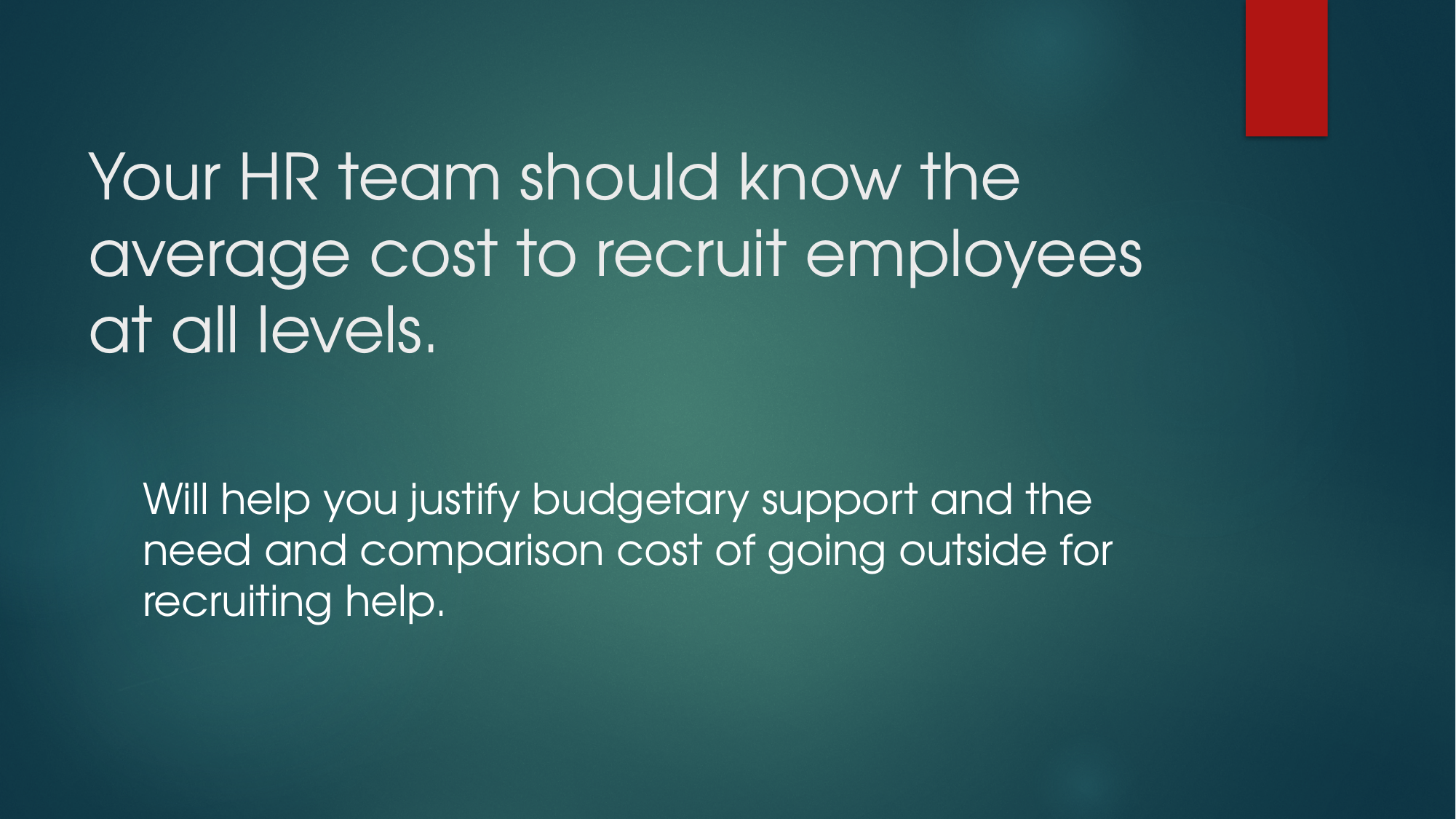

# Your HR team should know the  average cost to recruit employees at all levels.

Will help you justify budgetary support and the need and comparison cost of going outside for recruiting help.